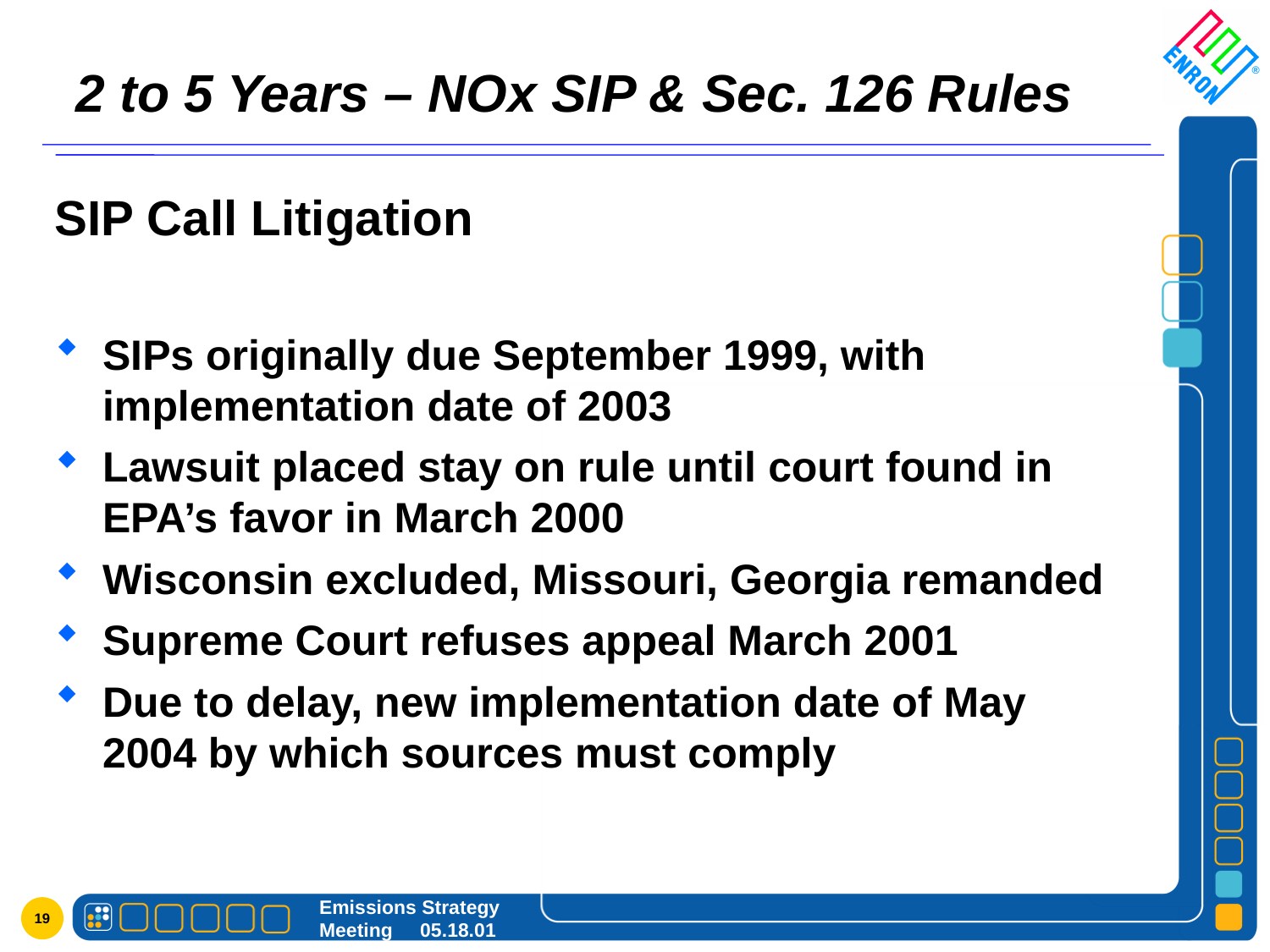

# 2 to 5 Years – NOx SIP & Sec. 126 Rules
SIP Call Litigation

SIPs originally due September 1999, with implementation date of 2003
Lawsuit placed stay on rule until court found in EPA’s favor in March 2000
Wisconsin excluded, Missouri, Georgia remanded
Supreme Court refuses appeal March 2001
Due to delay, new implementation date of May 2004 by which sources must comply